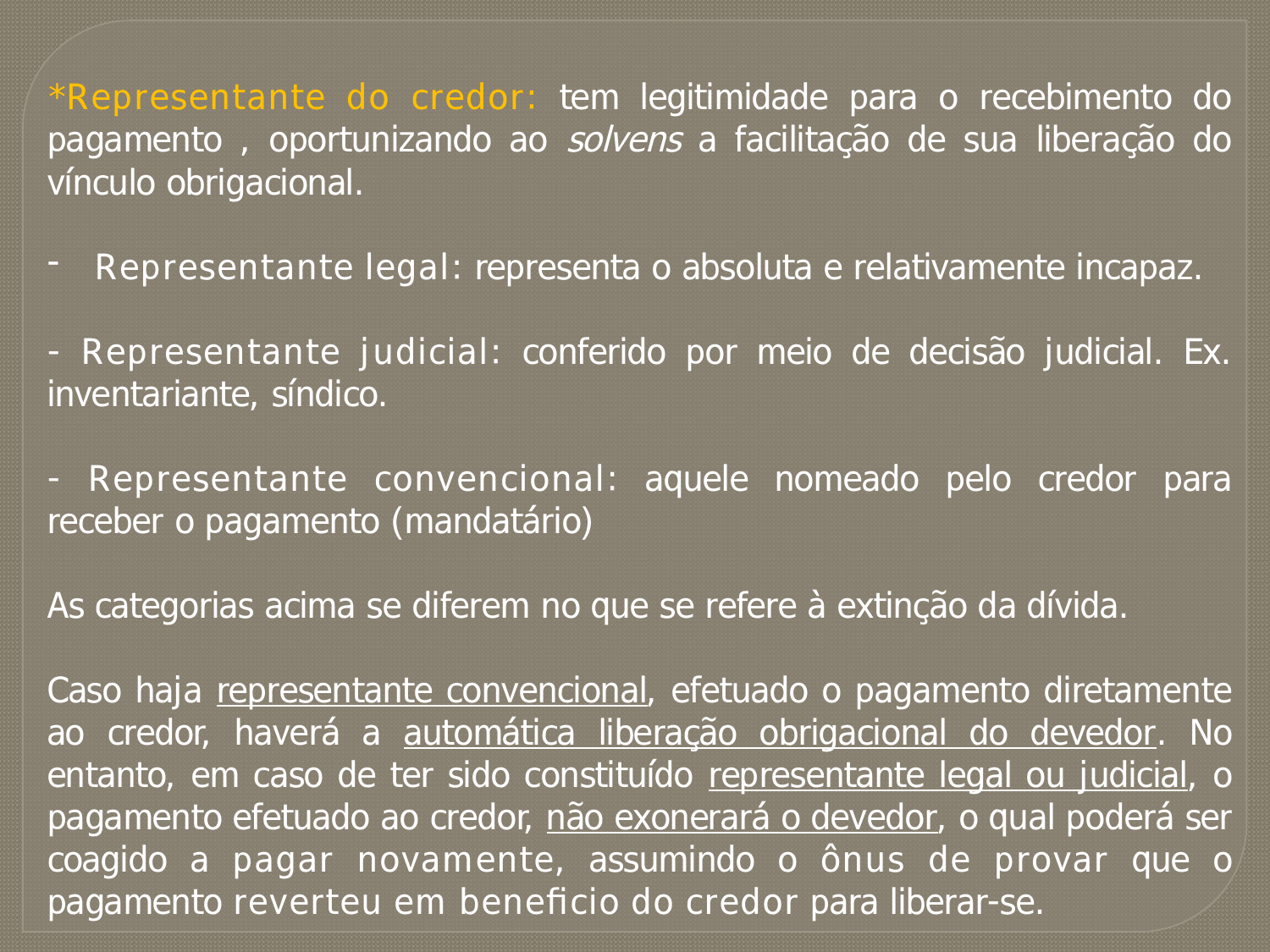

*Representante do credor: tem legitimidade para o recebimento do pagamento , oportunizando ao solvens a facilitação de sua liberação do vínculo obrigacional.

Representante legal: representa o absoluta e relativamente incapaz.

- Representante judicial: conferido por meio de decisão judicial. Ex. inventariante, síndico.

- Representante convencional: aquele nomeado pelo credor para receber o pagamento (mandatário)

As categorias acima se diferem no que se refere à extinção da dívida.

Caso haja representante convencional, efetuado o pagamento diretamente ao credor, haverá a automática liberação obrigacional do devedor. No entanto, em caso de ter sido constituído representante legal ou judicial, o pagamento efetuado ao credor, não exonerará o devedor, o qual poderá ser coagido a pagar novamente, assumindo o ônus de provar que o pagamento reverteu em beneficio do credor para liberar-se.